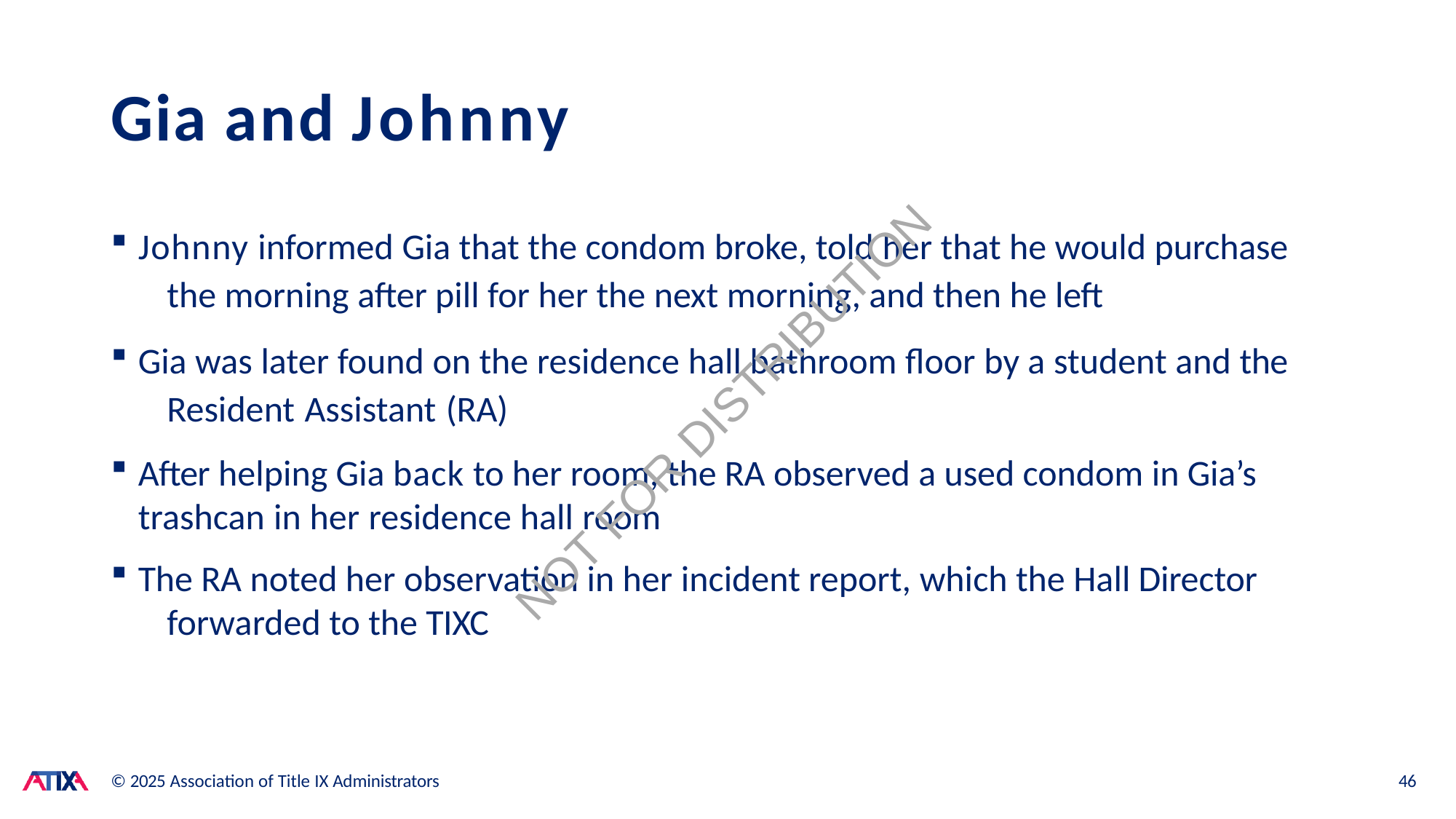

# Gia and Johnny
Johnny informed Gia that the condom broke, told her that he would purchase 	the morning after pill for her the next morning, and then he left
Gia was later found on the residence hall bathroom floor by a student and the 	Resident Assistant (RA)
After helping Gia back to her room, the RA observed a used condom in Gia’s
trashcan in her residence hall room
The RA noted her observation in her incident report, which the Hall Director 	forwarded to the TIXC
NOT FOR DISTRIBUTION
© 2025 Association of Title IX Administrators
46